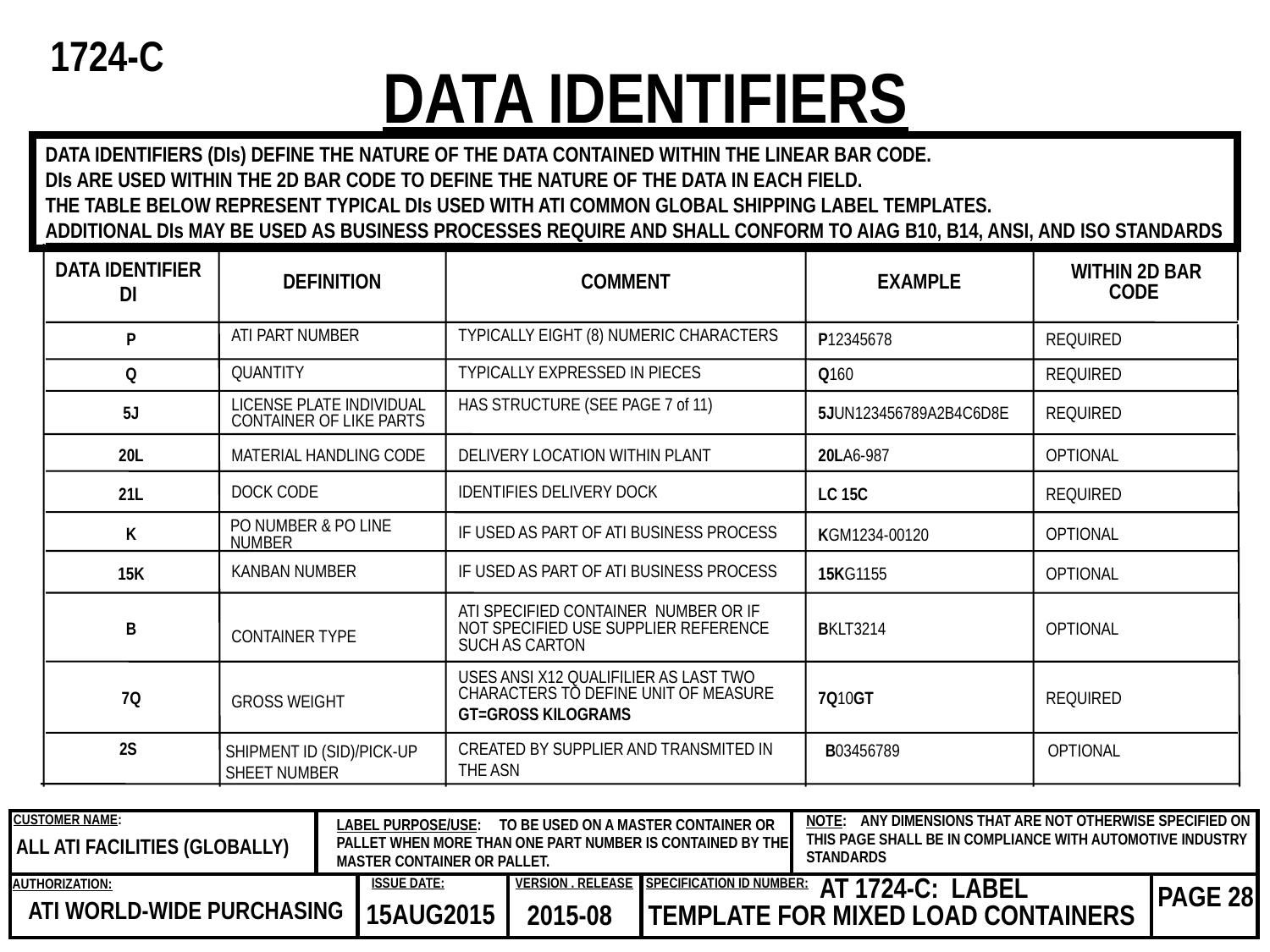

1724-C
DATA IDENTIFIERS
DATA IDENTIFIERS (DIs) DEFINE THE NATURE OF THE DATA CONTAINED WITHIN THE LINEAR BAR CODE.
DIs ARE USED WITHIN THE 2D BAR CODE TO DEFINE THE NATURE OF THE DATA IN EACH FIELD.
THE TABLE BELOW REPRESENT TYPICAL DIs USED WITH ATI COMMON GLOBAL SHIPPING LABEL TEMPLATES.
ADDITIONAL DIs MAY BE USED AS BUSINESS PROCESSES REQUIRE AND SHALL CONFORM TO AIAG B10, B14, ANSI, AND ISO STANDARDS

DATA IDENTIFIER
DI

DEFINITION
COMMENT
EXAMPLE
WITHIN 2D BAR CODE

P

ATI PART NUMBER
TYPICALLY EIGHT (8) NUMERIC CHARACTERS
P12345678
REQUIRED

Q

QUANTITY
TYPICALLY EXPRESSED IN PIECES
Q160
REQUIRED
5J

LICENSE PLATE INDIVIDUAL CONTAINER OF LIKE PARTS
HAS STRUCTURE (SEE PAGE 7 of 11)
5JUN123456789A2B4C6D8E
REQUIRED

20L
MATERIAL HANDLING CODE
DELIVERY LOCATION WITHIN PLANT
20LA6-987
OPTIONAL

21L
DOCK CODE
IDENTIFIES DELIVERY DOCK
LC 15C
REQUIRED
PO NUMBER & PO LINE NUMBER

K
IF USED AS PART OF ATI BUSINESS PROCESS
OPTIONAL
KGM1234-00120

15K
KANBAN NUMBER
IF USED AS PART OF ATI BUSINESS PROCESS
15KG1155
OPTIONAL

B

CONTAINER TYPE
ATI SPECIFIED CONTAINER  NUMBER OR IF NOT SPECIFIED USE SUPPLIER REFERENCE SUCH AS CARTON
BKLT3214
OPTIONAL

7Q

GROSS WEIGHT
USES ANSI X12 QUALIFILIER AS LAST TWO CHARACTERS TO DEFINE UNIT OF MEASURE
GT=GROSS KILOGRAMS
7Q10GT
REQUIRED
2S

SHIPMENT ID (SID)/PICK-UP
SHEET NUMBER
B03456789
OPTIONAL

CREATED BY SUPPLIER AND TRANSMITED IN
THE ASN

CUSTOMER NAME:
NOTE:    ANY DIMENSIONS THAT ARE NOT OTHERWISE SPECIFIED ON THIS PAGE SHALL BE IN COMPLIANCE WITH AUTOMOTIVE INDUSTRY STANDARDS
LABEL PURPOSE/USE:     TO BE USED ON A MASTER CONTAINER OR PALLET WHEN MORE THAN ONE PART NUMBER IS CONTAINED BY THE MASTER CONTAINER OR PALLET.

ALL ATI FACILITIES (GLOBALLY)

ISSUE DATE:
VERSION . RELEASE
SPECIFICATION ID NUMBER:
AUTHORIZATION:

                           AT 1724-C:  LABEL
TEMPLATE FOR MIXED LOAD CONTAINERS

PAGE 28
ATI WORLD-WIDE PURCHASING
 15AUG2015
2015-08